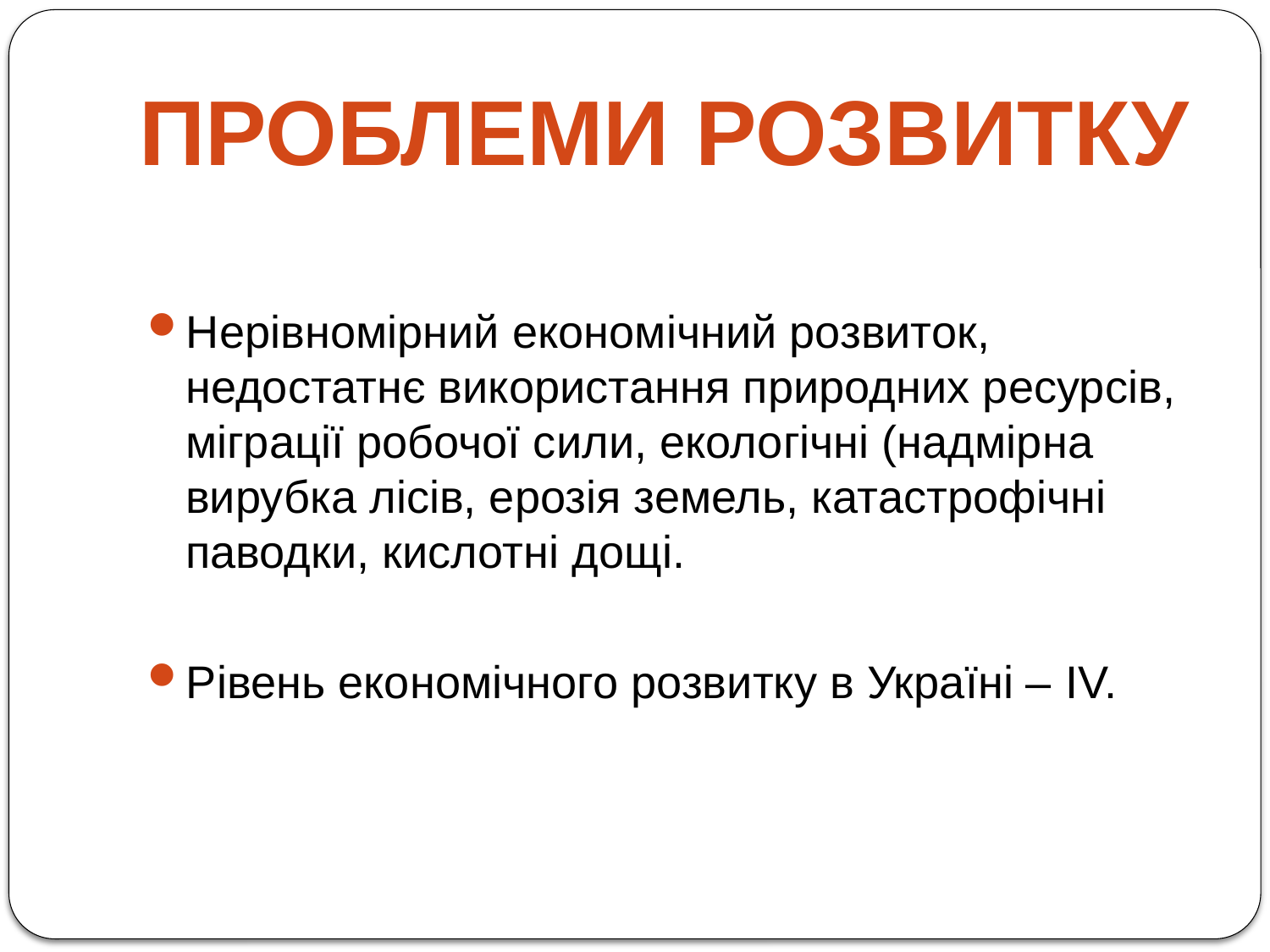

# ПРОБЛЕМИ РОЗВИТКУ
Нерівномірний економічний розвиток, недостатнє використання природних ресурсів, міграції робочої сили, екологічні (надмірна вирубка лісів, ерозія земель, катастрофічні паводки, кислотні дощі.

Рівень економічного розвитку в Україні – IV.